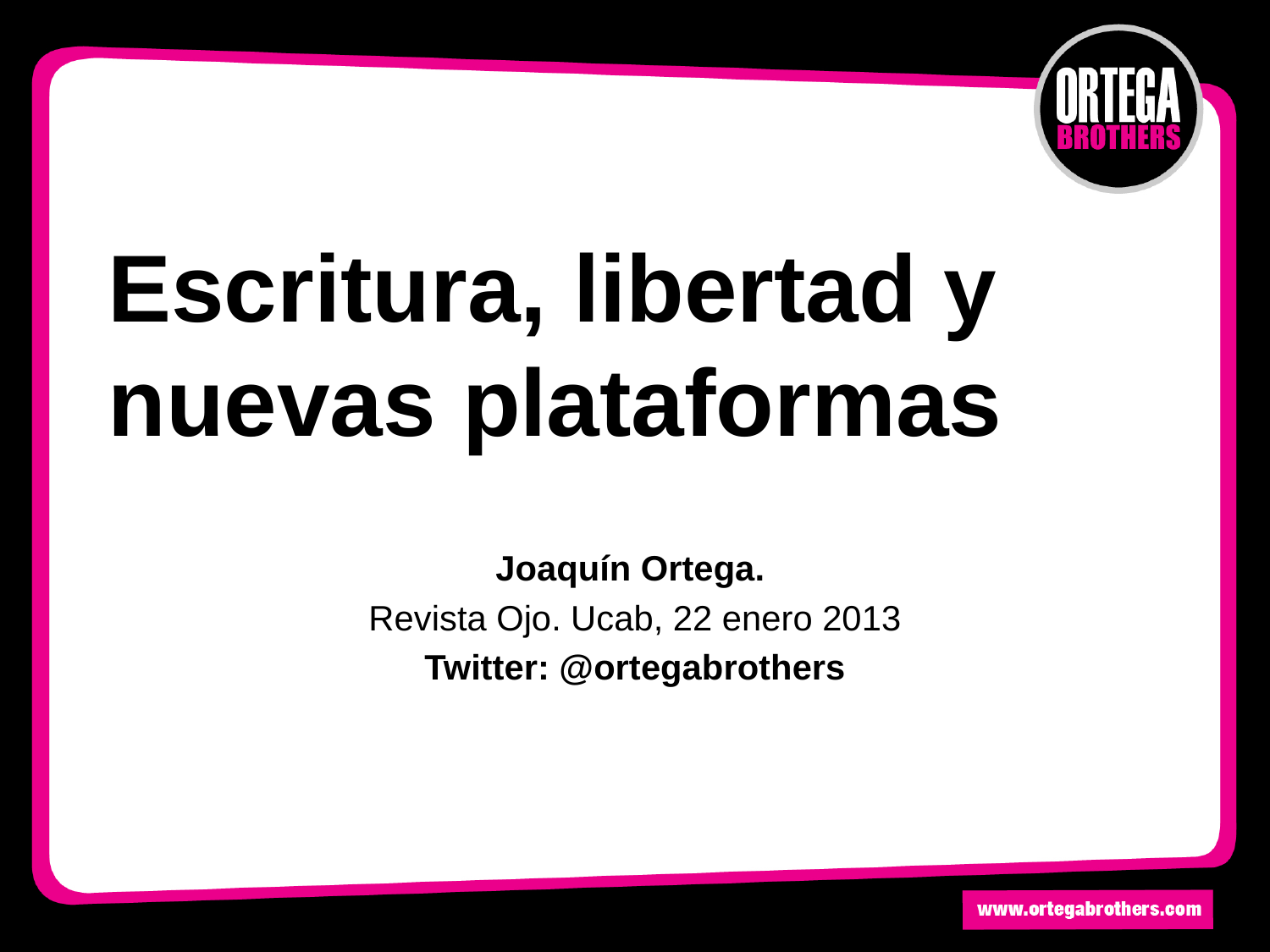

# Escritura, libertad y nuevas plataformas
Joaquín Ortega.
Revista Ojo. Ucab, 22 enero 2013
Twitter: @ortegabrothers